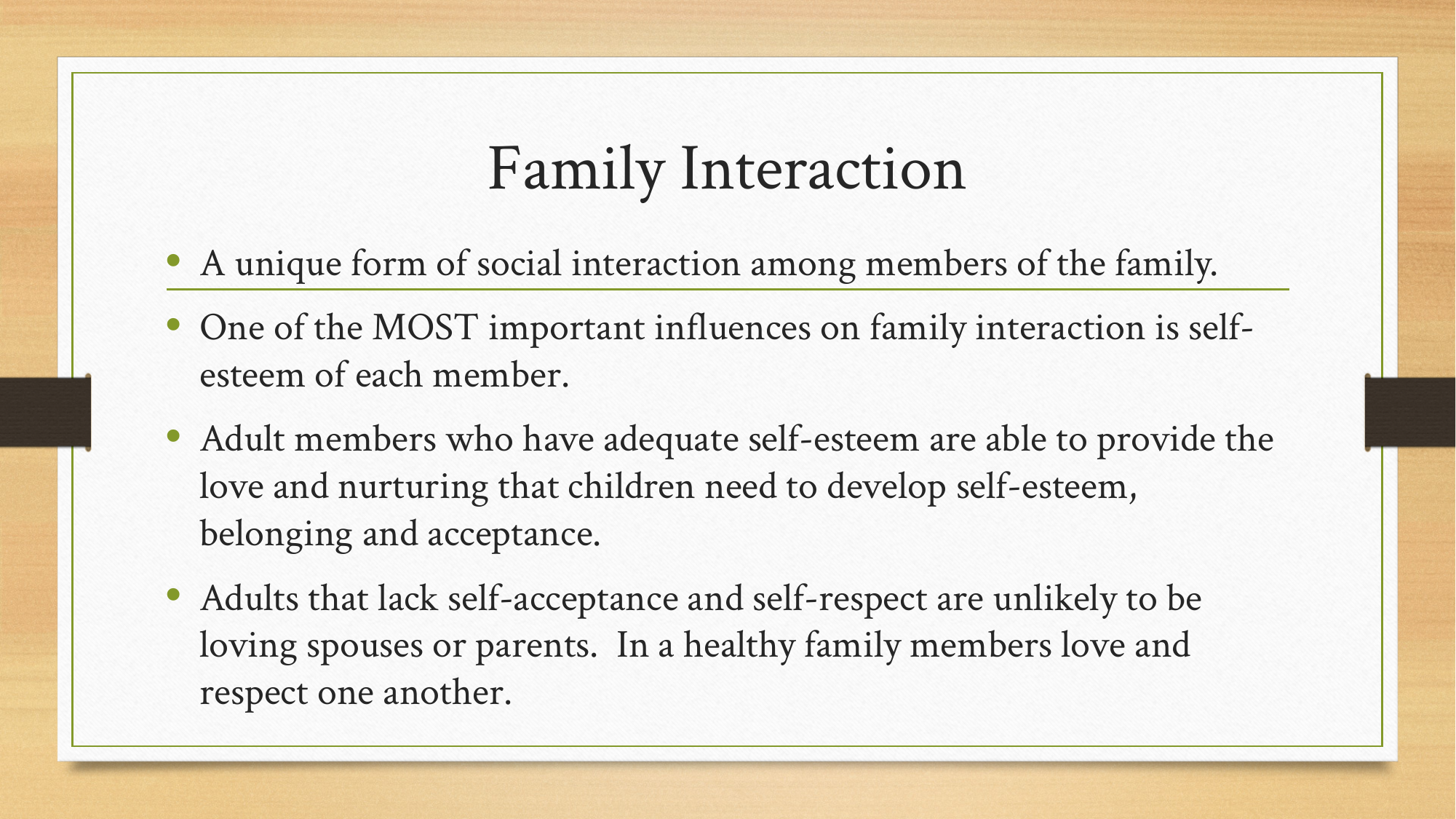

# Family Interaction
A unique form of social interaction among members of the family.
One of the MOST important influences on family interaction is self-esteem of each member.
Adult members who have adequate self-esteem are able to provide the love and nurturing that children need to develop self-esteem, belonging and acceptance.
Adults that lack self-acceptance and self-respect are unlikely to be loving spouses or parents.  In a healthy family members love and respect one another.